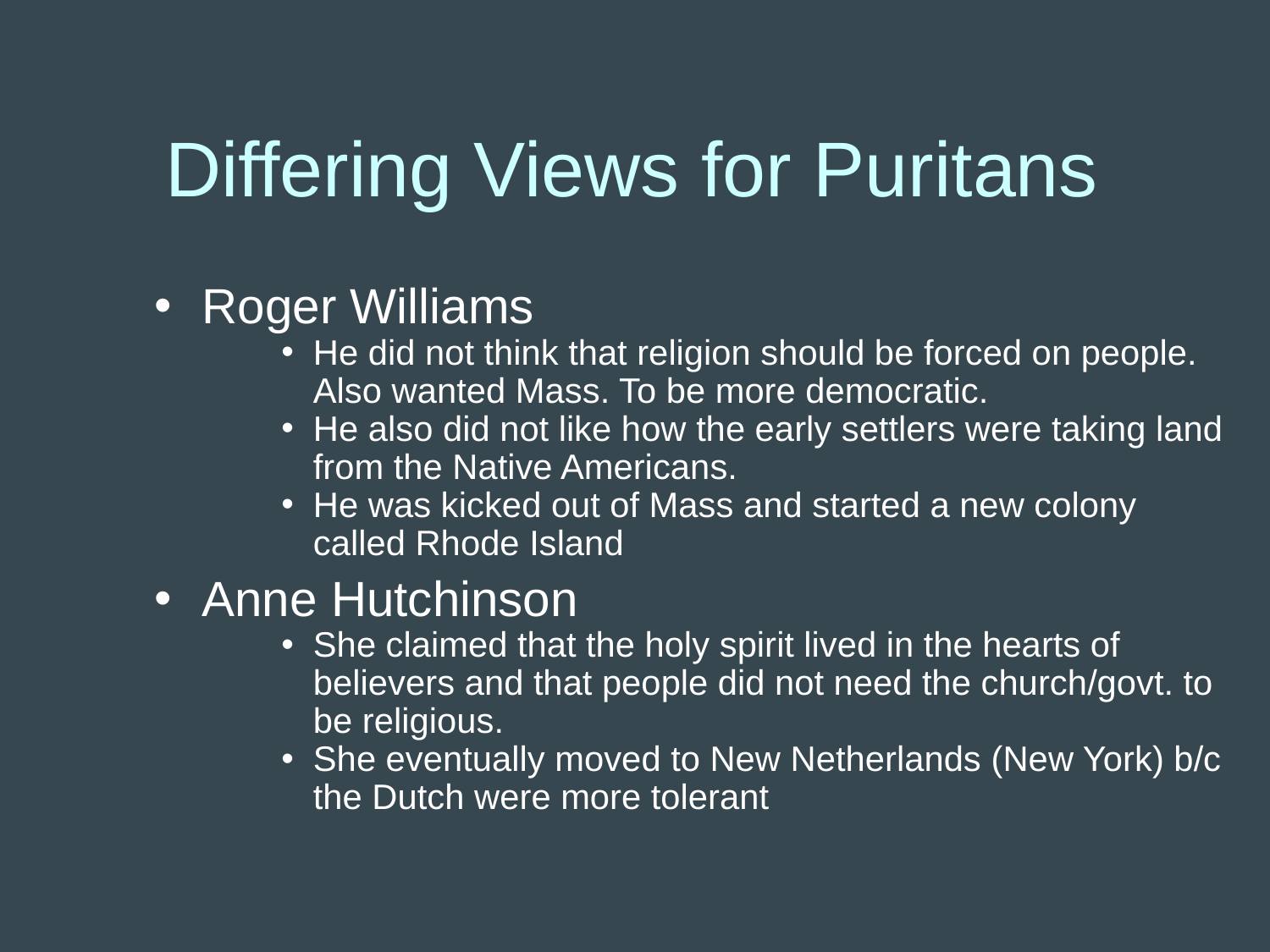

Differing Views for Puritans
Roger Williams
He did not think that religion should be forced on people.  Also wanted Mass. To be more democratic.
He also did not like how the early settlers were taking land from the Native Americans.
He was kicked out of Mass and started a new colony called Rhode Island
Anne Hutchinson
She claimed that the holy spirit lived in the hearts of believers and that people did not need the church/govt. to be religious.
She eventually moved to New Netherlands (New York) b/c the Dutch were more tolerant